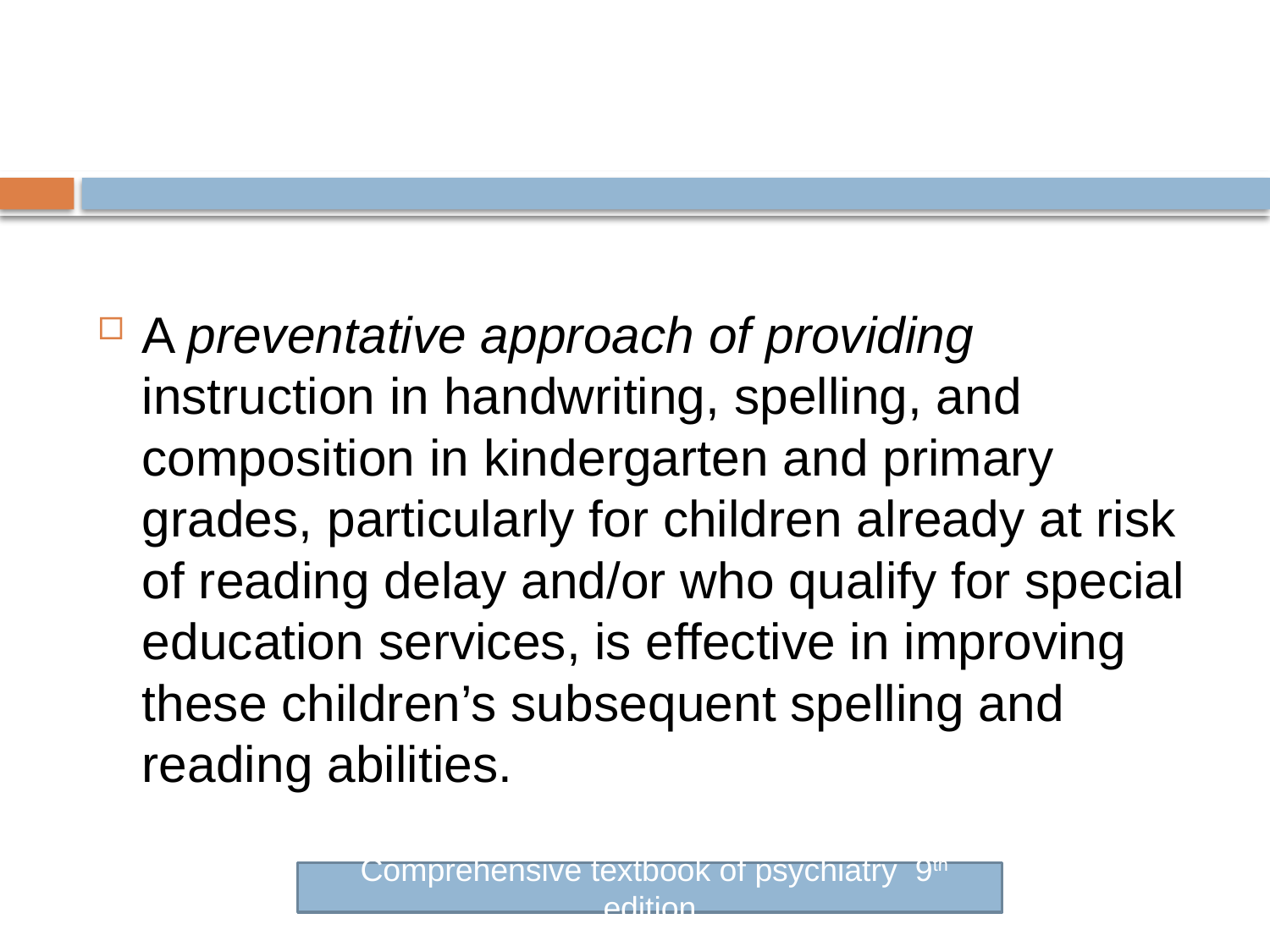

#

A preventative approach of providing instruction in handwriting, spelling, and composition in kindergarten and primary grades, particularly for children already at risk of reading delay and/or who qualify for special education services, is effective in improving these children’s subsequent spelling and reading abilities.

 Comprehensive textbook of psychiatry  9th edition